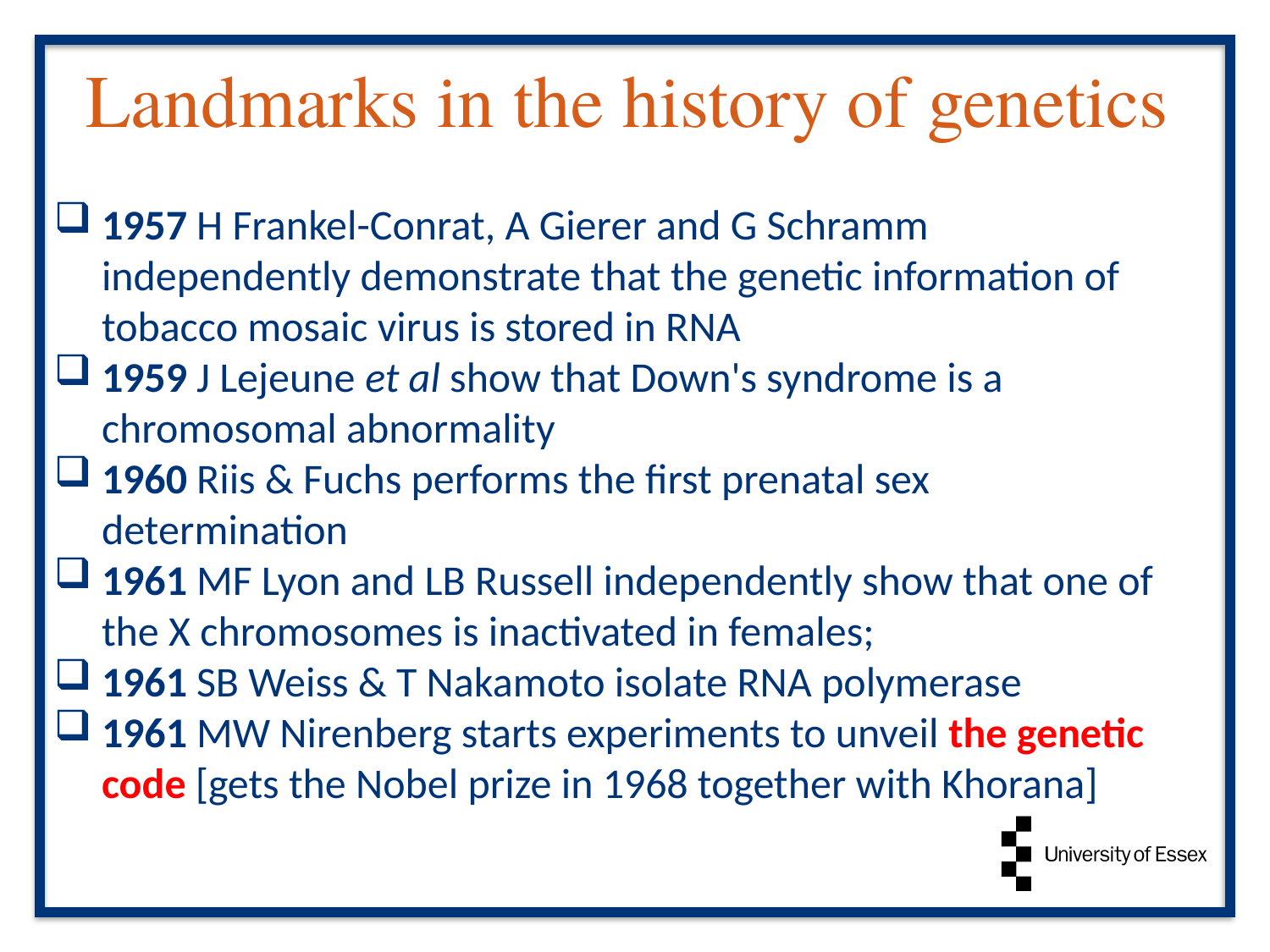

# Landmarks in the history of genetics
1957 H Frankel-Conrat, A Gierer and G Schramm independently demonstrate that the genetic information of tobacco mosaic virus is stored in RNA
1959 J Lejeune et al show that Down's syndrome is a chromosomal abnormality
1960 Riis & Fuchs performs the first prenatal sex determination
1961 MF Lyon and LB Russell independently show that one of the X chromosomes is inactivated in females;
1961 SB Weiss & T Nakamoto isolate RNA polymerase
1961 MW Nirenberg starts experiments to unveil the genetic code [gets the Nobel prize in 1968 together with Khorana]